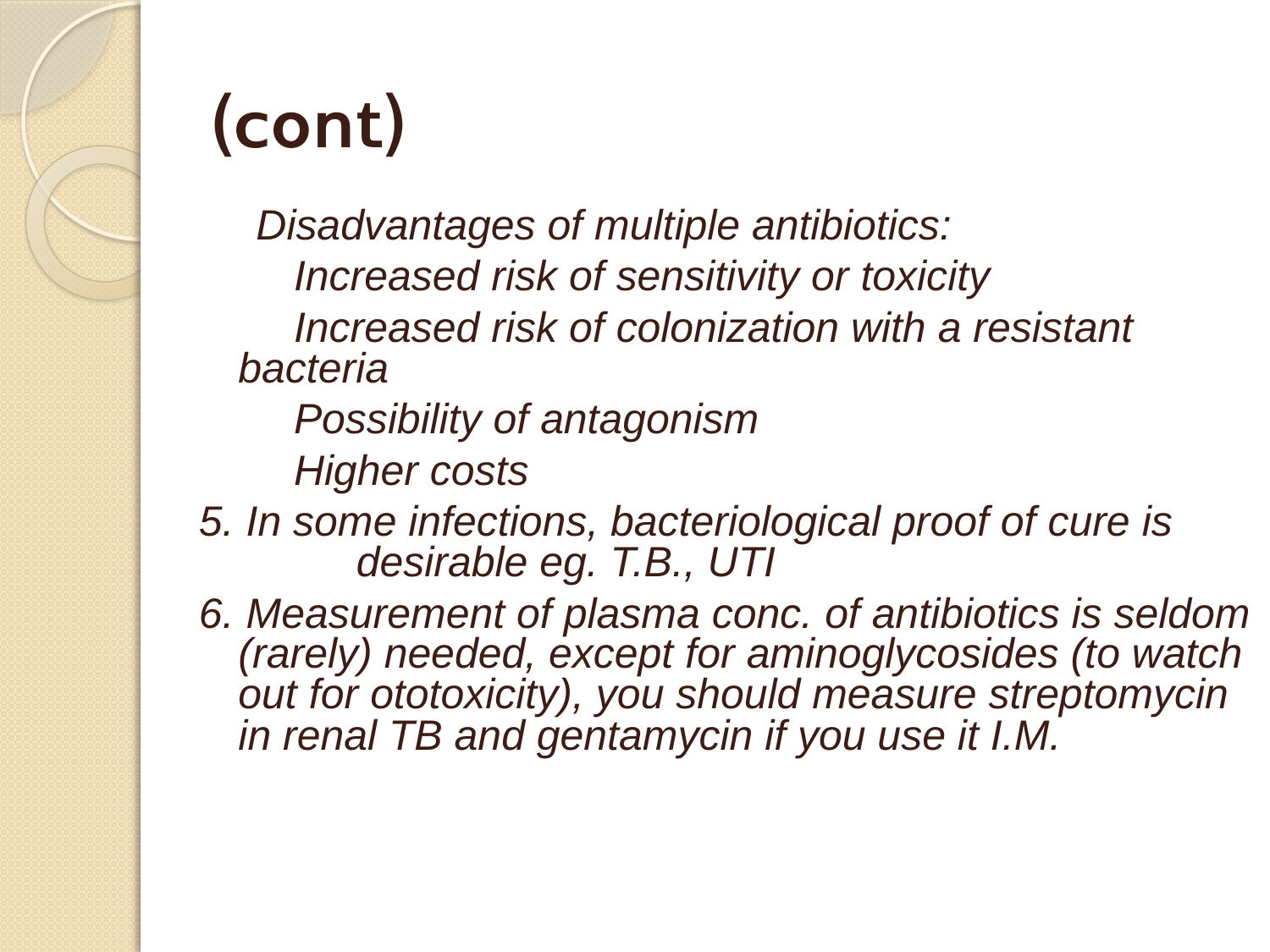

# (cont)
      Disadvantages of multiple antibiotics:
        Increased risk of sensitivity or toxicity
        Increased risk of colonization with a resistant bacteria
        Possibility of antagonism
        Higher costs
5. In some infections, bacteriological proof of cure is                  desirable eg. T.B., UTI
6. Measurement of plasma conc. of antibiotics is seldom (rarely) needed, except for aminoglycosides (to watch out for ototoxicity), you should measure streptomycin in renal TB and gentamycin if you use it I.M.